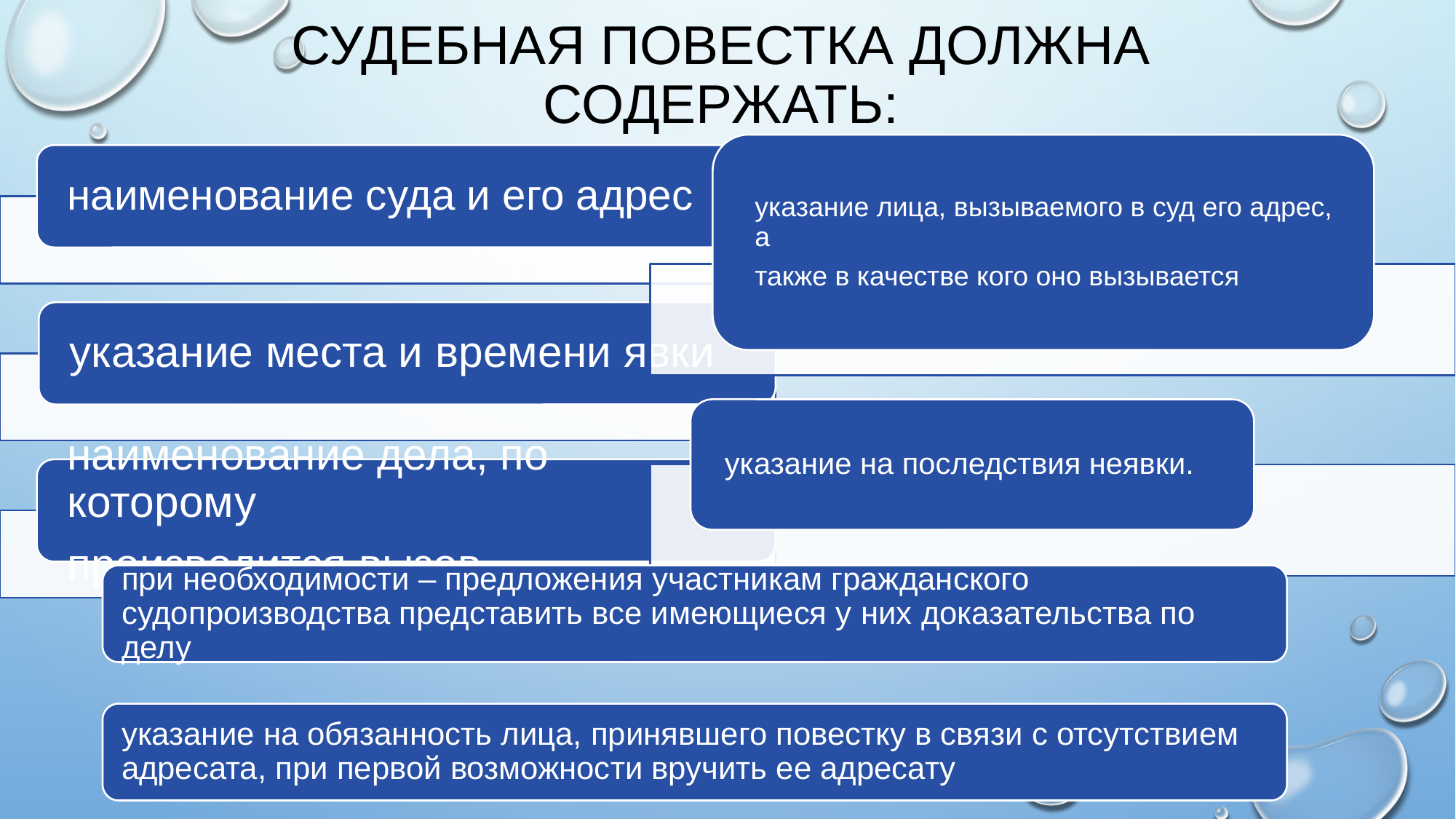

# Судебная повестка должна содержать:
указание лица, вызываемого в суд его адрес, а
также в качестве кого оно вызывается
указание на последствия неявки.
наименование суда и его адрес
указание места и времени явки
наименование дела, по которому
производится вызов
при необходимости – предложения участникам гражданского судопроизводства представить все имеющиеся у них доказательства по делу

указание на обязанность лица, принявшего повестку в связи с отсутствием адресата, при первой возможности вручить ее адресату